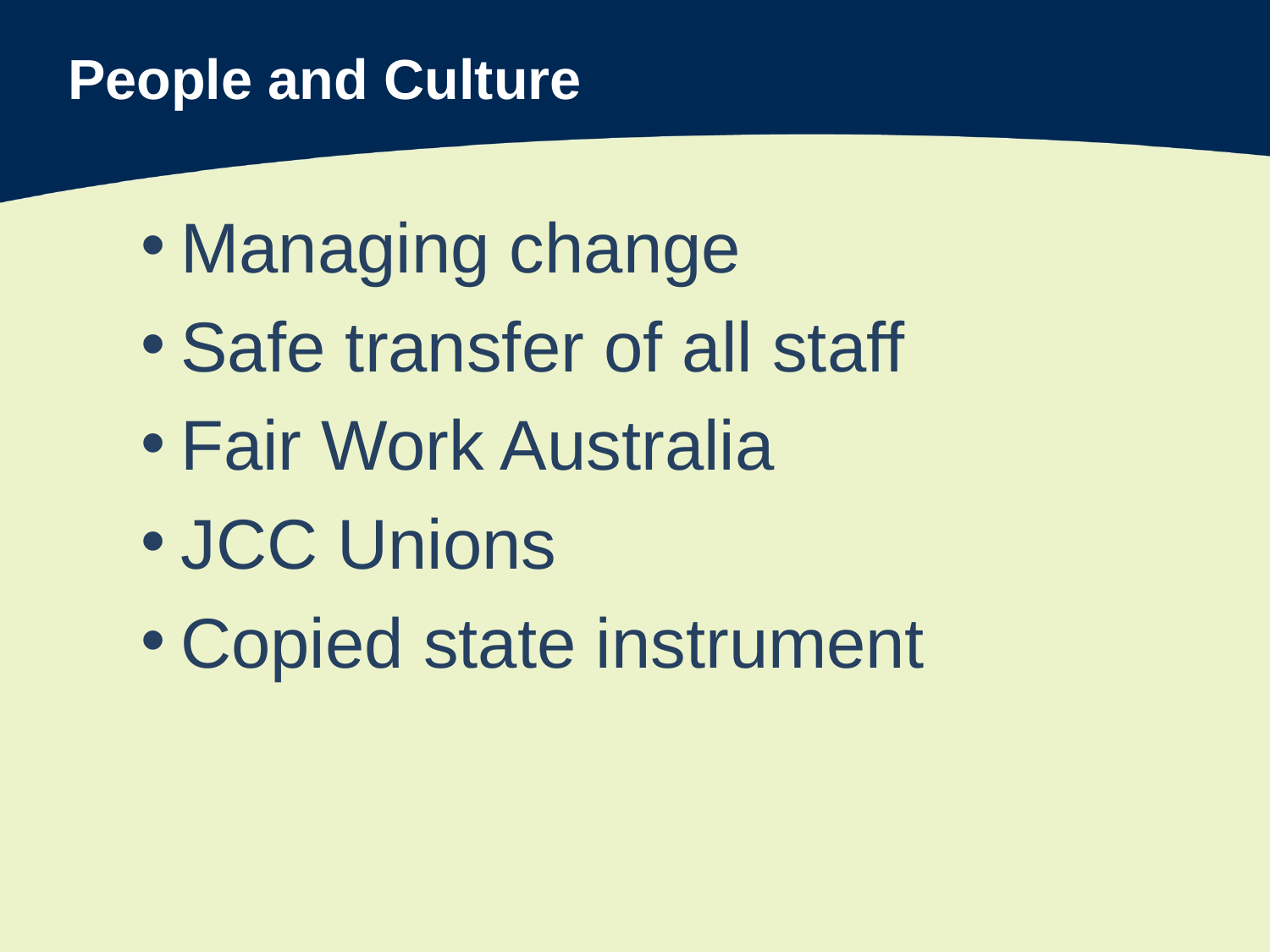

# People and Culture
Managing change
Safe transfer of all staff
Fair Work Australia
JCC Unions
Copied state instrument